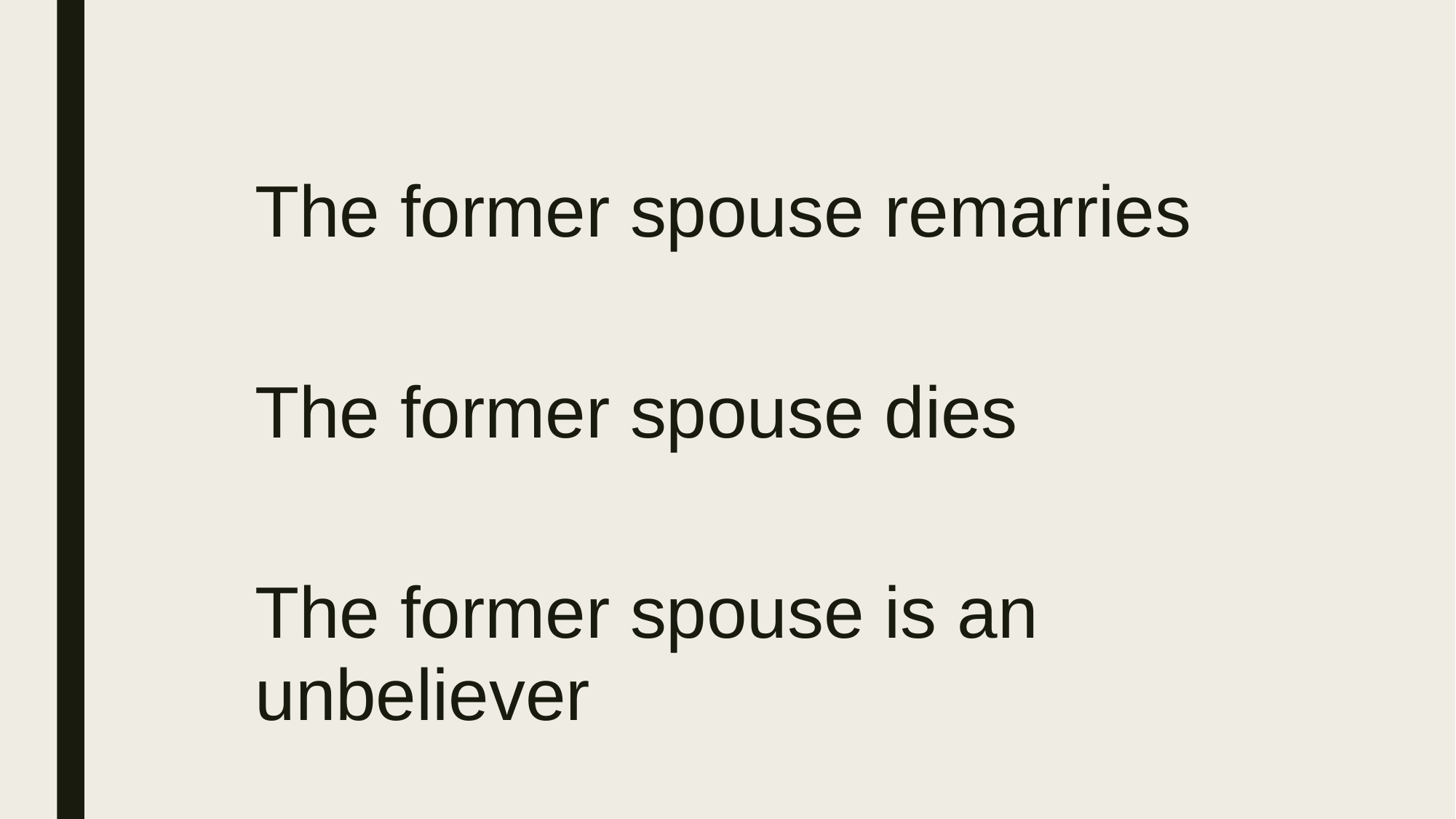

The former spouse remarries

The former spouse dies

The former spouse is an unbeliever